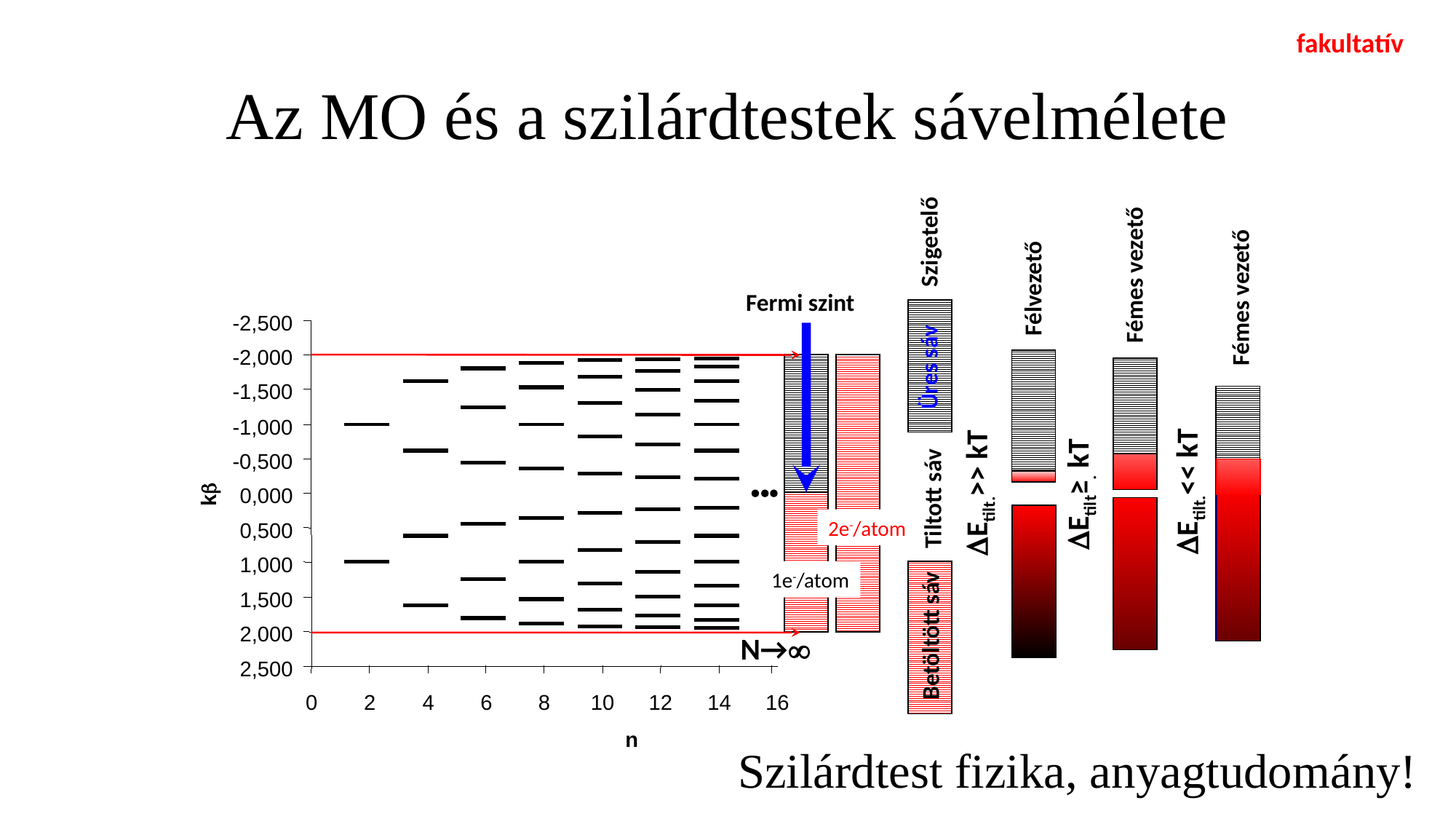

fakultatív
# Az MO és a szilárdtestek sávelmélete
Szigetelő
Fémes vezető
Félvezető
Fémes vezető
Fermi szint

Üres sáv
Tiltott sáv

Betöltött sáv
-2,500

-2,000

N→∞

-1,500

-1,000

-0,500

ΔEtilt.<< kT

ΔEtilt.>> kT
ΔEtilt≥. kT

kβ
0,000

2e-/atom

0,500

1,000

1e-/atom

1,500

2,000

2,500

0
2
4
6
8
10
12
14
16
n
Szilárdtest fizika, anyagtudomány!